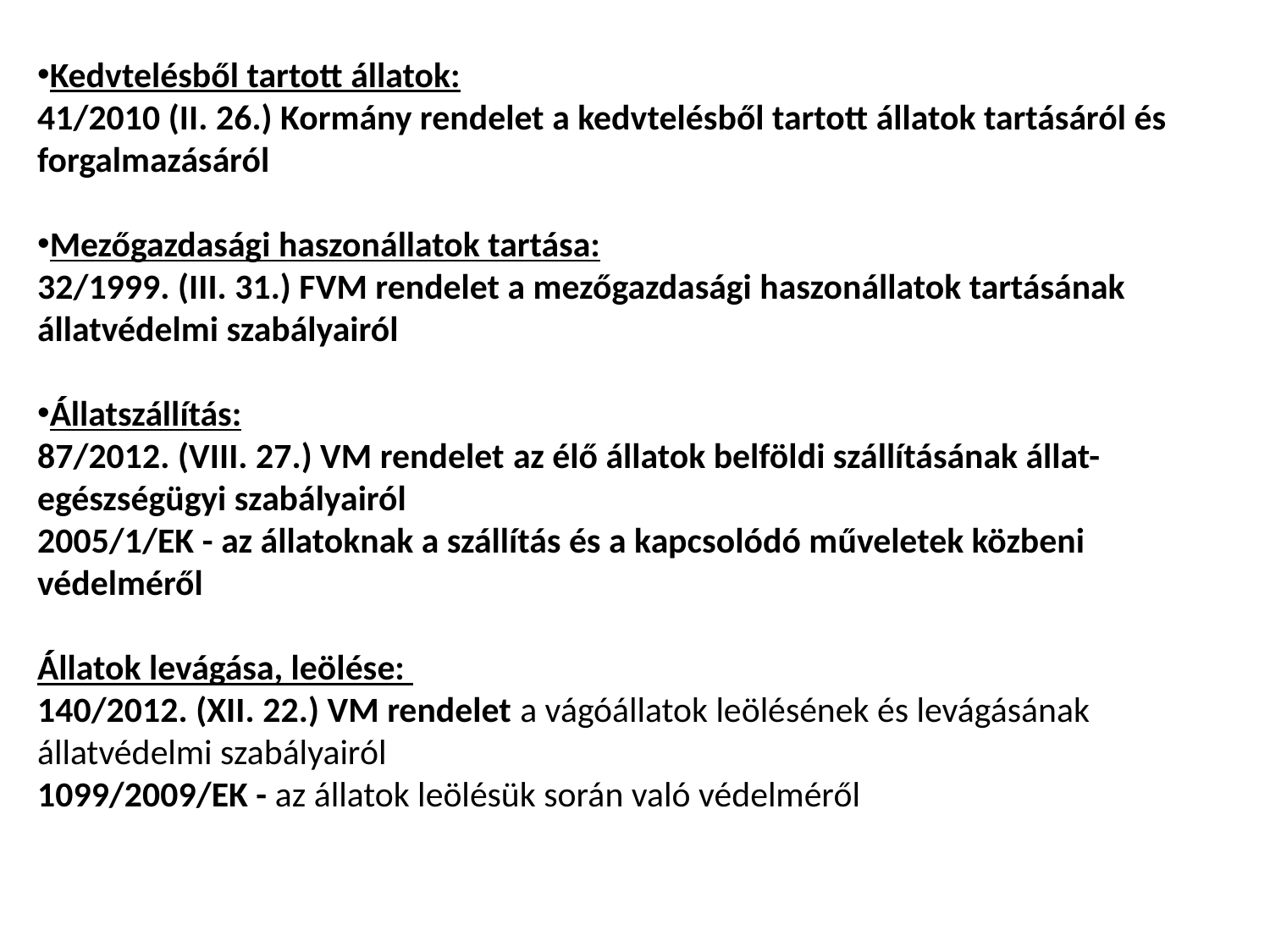

Kedvtelésből tartott állatok:
41/2010 (II. 26.) Kormány rendelet a kedvtelésből tartott állatok tartásáról és forgalmazásáról

Mezőgazdasági haszonállatok tartása:
32/1999. (III. 31.) FVM rendelet a mezőgazdasági haszonállatok tartásának állatvédelmi szabályairól

Állatszállítás:
87/2012. (VIII. 27.) VM rendelet az élő állatok belföldi szállításának állat-egészségügyi szabályairól
2005/1/EK - az állatoknak a szállítás és a kapcsolódó műveletek közbeni védelméről

Állatok levágása, leölése:
140/2012. (XII. 22.) VM rendelet a vágóállatok leölésének és levágásának állatvédelmi szabályairól
1099/2009/EK - az állatok leölésük során való védelméről